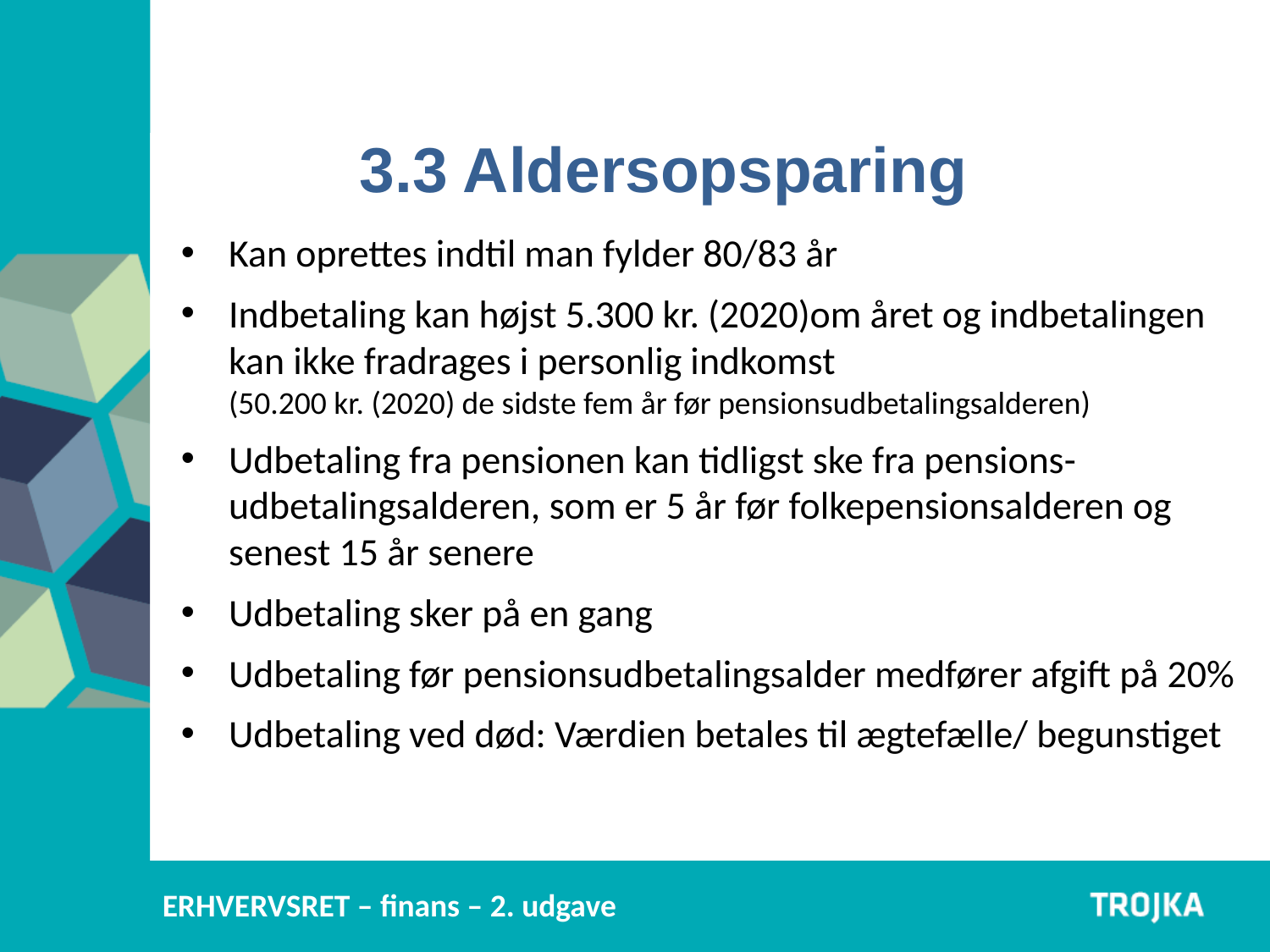

3.3 Aldersopsparing
Kan oprettes indtil man fylder 80/83 år
Indbetaling kan højst 5.300 kr. (2020)om året og indbetalingen kan ikke fradrages i personlig indkomst
(50.200 kr. (2020) de sidste fem år før pensionsudbetalingsalderen)
Udbetaling fra pensionen kan tidligst ske fra pensions-udbetalingsalderen, som er 5 år før folkepensionsalderen og senest 15 år senere
Udbetaling sker på en gang
Udbetaling før pensionsudbetalingsalder medfører afgift på 20%
Udbetaling ved død: Værdien betales til ægtefælle/ begunstiget